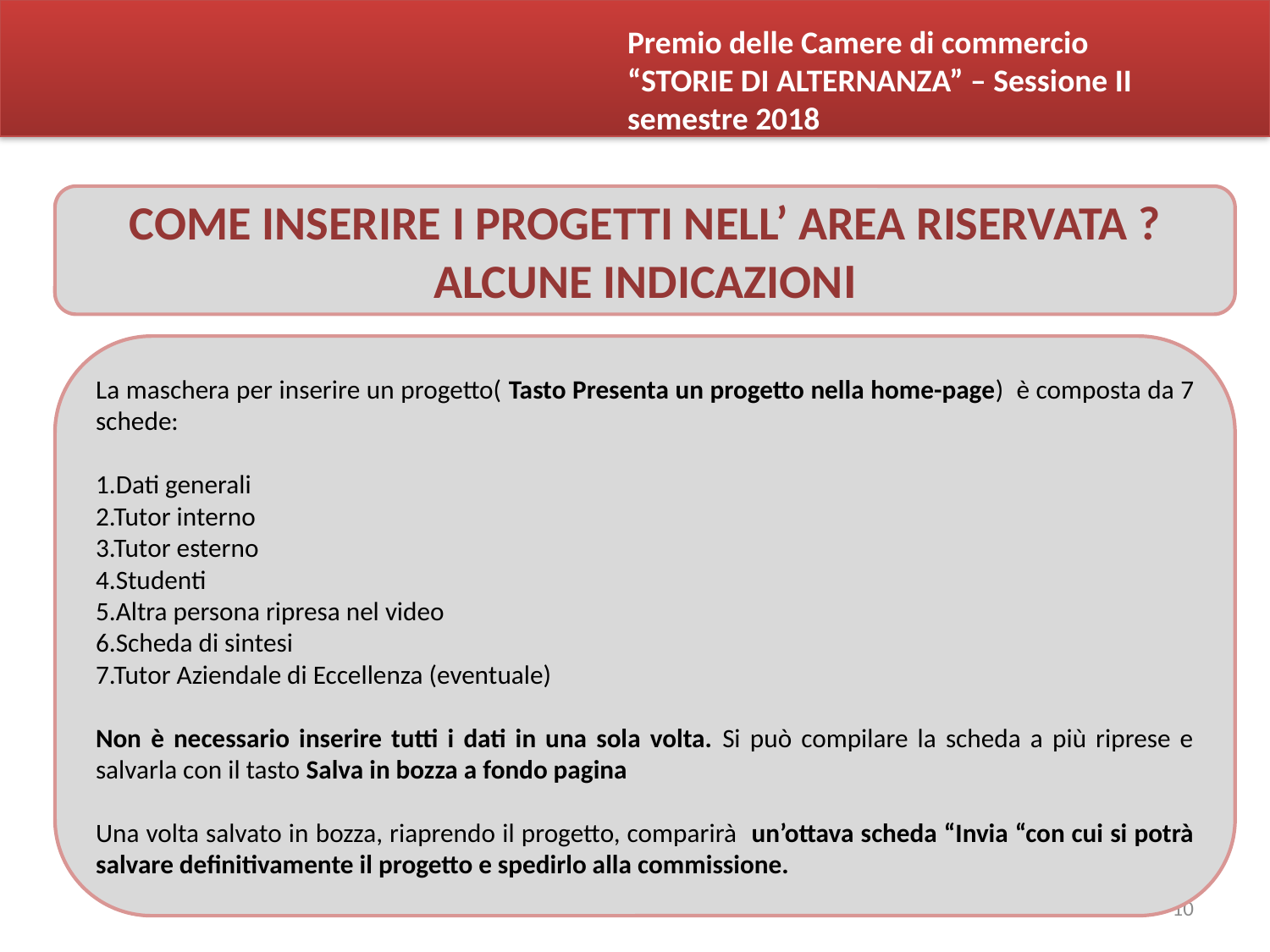

Premio delle Camere di commercio
“STORIE DI ALTERNANZA” – Sessione II semestre 2018

COME INSERIRE I PROGETTI NELL’ AREA RISERVATA ?
ALCUNE INDICAZIONI

La maschera per inserire un progetto( Tasto Presenta un progetto nella home-page)  è composta da 7 schede:

1.Dati generali
2.Tutor interno
3.Tutor esterno
4.Studenti
5.Altra persona ripresa nel video
6.Scheda di sintesi
7.Tutor Aziendale di Eccellenza (eventuale)

Non è necessario inserire tutti i dati in una sola volta. Si può compilare la scheda a più riprese e salvarla con il tasto Salva in bozza a fondo pagina

Una volta salvato in bozza, riaprendo il progetto, comparirà  un’ottava scheda “Invia “con cui si potrà salvare definitivamente il progetto e spedirlo alla commissione.

10